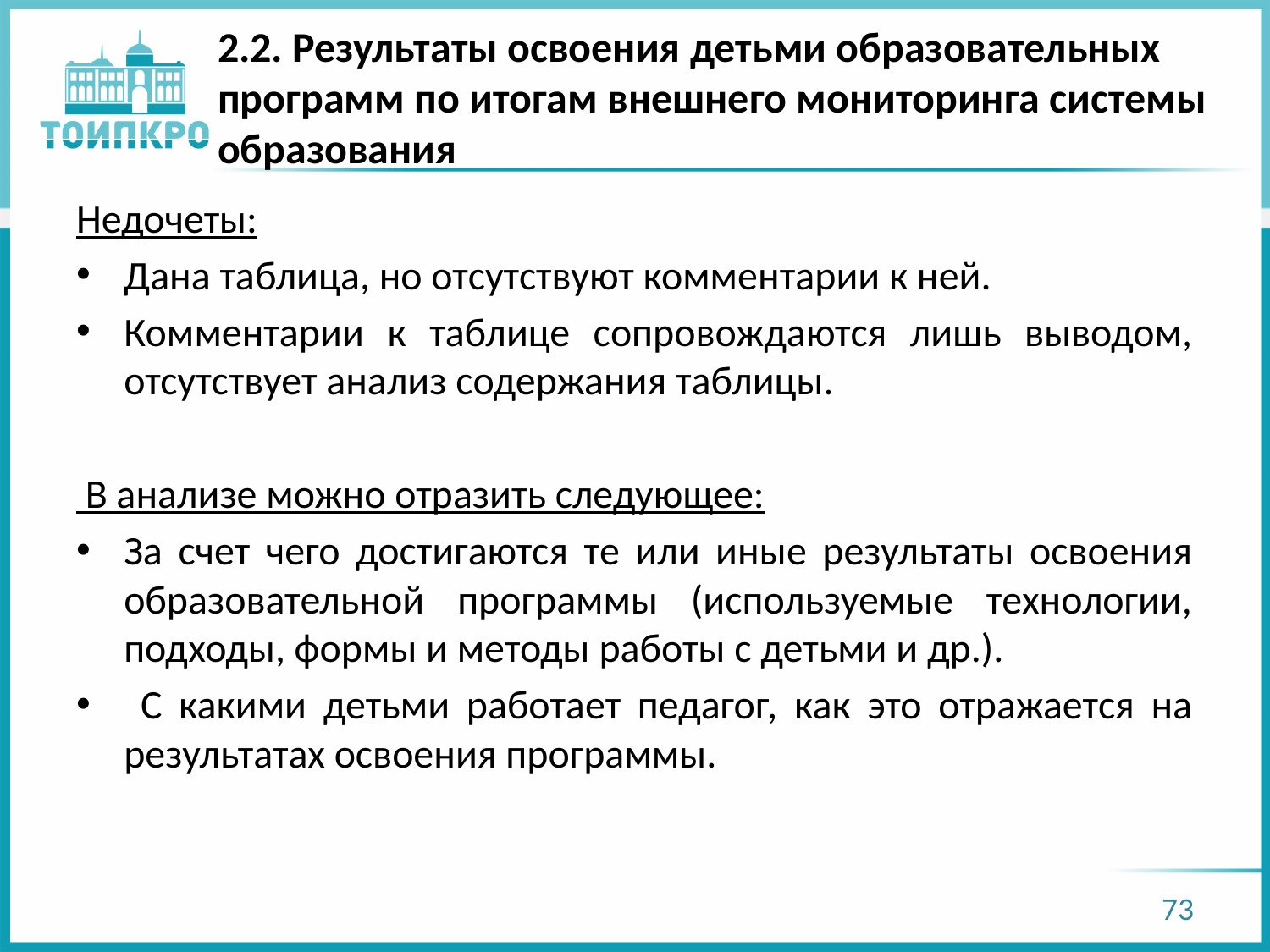

# 2.2. Результаты освоения детьми образовательных программ по итогам внешнего мониторинга системы образования
Недочеты:
Дана таблица, но отсутствуют комментарии к ней.
Комментарии к таблице сопровождаются лишь выводом, отсутствует анализ содержания таблицы.

 В анализе можно отразить следующее:
За счет чего достигаются те или иные результаты освоения образовательной программы (используемые технологии, подходы, формы и методы работы с детьми и др.).
 С какими детьми работает педагог, как это отражается на результатах освоения программы.

73